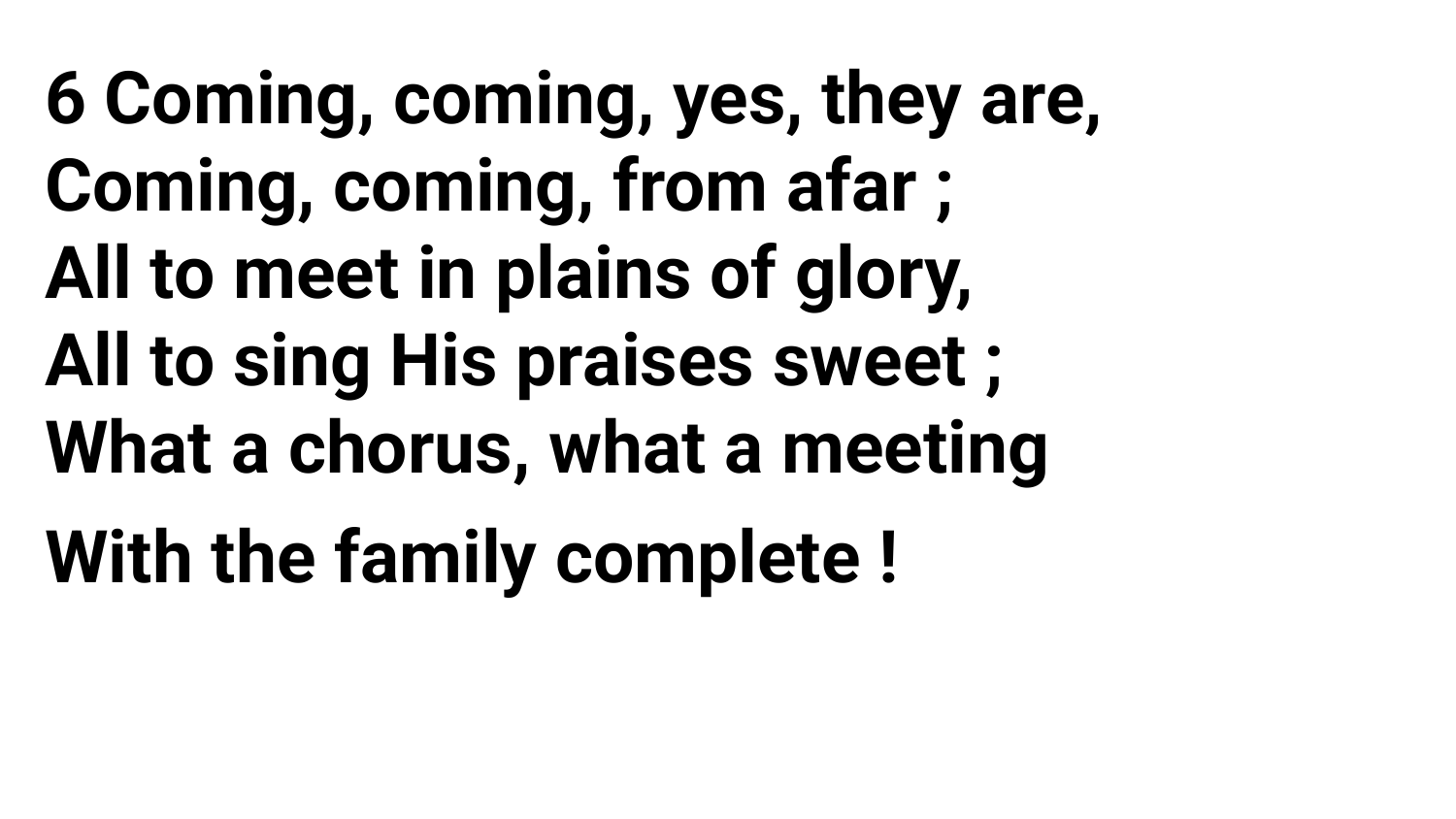

6 Coming, coming, yes, they are,
Coming, coming, from afar ;
All to meet in plains of glory,
All to sing His praises sweet ;
What a chorus, what a meeting
With the family complete !